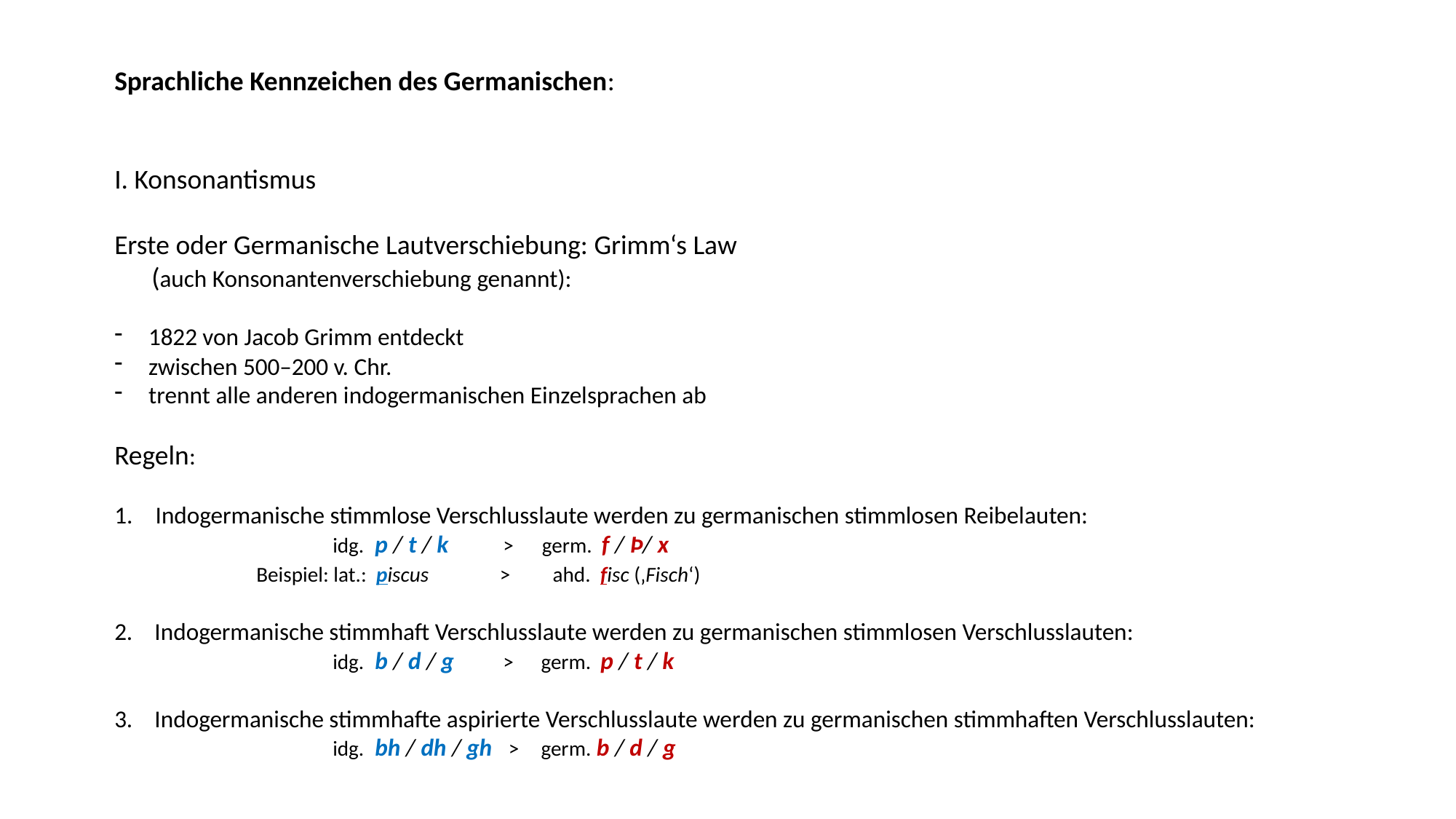

Sprachliche Kennzeichen des Germanischen:

I. Konsonantismus

Erste oder Germanische Lautverschiebung: Grimm‘s Law
      (auch Konsonantenverschiebung genannt):

1822 von Jacob Grimm entdeckt
zwischen 500–200 v. Chr.
trennt alle anderen indogermanischen Einzelsprachen ab

Regeln:

Indogermanische stimmlose Verschlusslaute werden zu germanischen stimmlosen Reibelauten:
		idg.  p / t / k          >      germ.  f / Þ/ x
	      Beispiel: lat.:  piscus               >         ahd.  fisc (‚Fisch‘)

2.    Indogermanische stimmhaft Verschlusslaute werden zu germanischen stimmlosen Verschlusslauten:
		idg.  b / d / g         >     germ.  p / t / k

3.    Indogermanische stimmhafte aspirierte Verschlusslaute werden zu germanischen stimmhaften Verschlusslauten:
		idg.  bh / dh / gh   >    germ. b / d / g